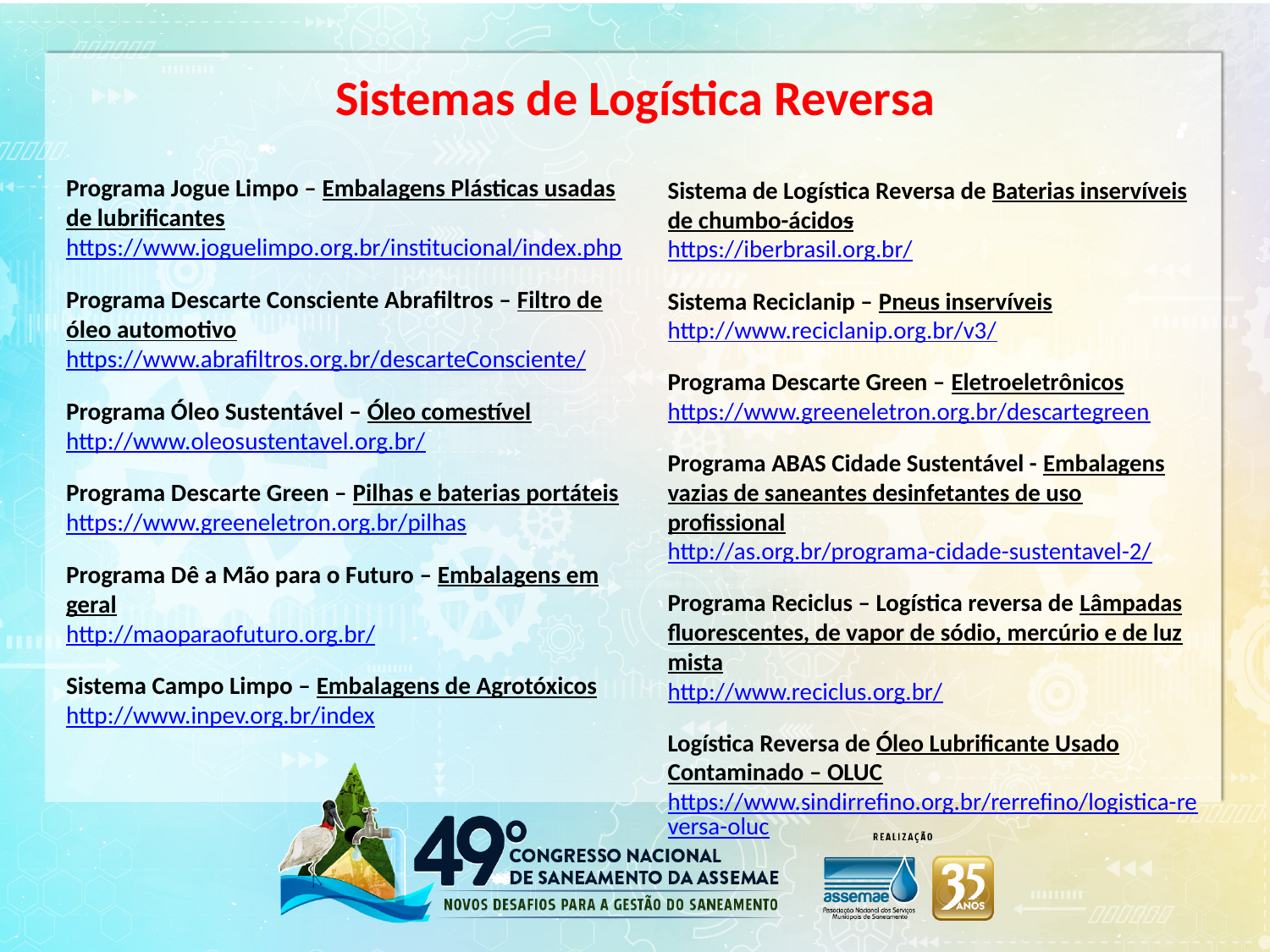

# Sistemas de Logística Reversa
Programa Jogue Limpo – Embalagens Plásticas usadas de lubrificantes
https://www.joguelimpo.org.br/institucional/index.php
Programa Descarte Consciente Abrafiltros – Filtro de óleo automotivo
https://www.abrafiltros.org.br/descarteConsciente/
Programa Óleo Sustentável – Óleo comestível
http://www.oleosustentavel.org.br/
Programa Descarte Green – Pilhas e baterias portáteis
https://www.greeneletron.org.br/pilhas
Programa Dê a Mão para o Futuro – Embalagens em geral
http://maoparaofuturo.org.br/
Sistema Campo Limpo – Embalagens de Agrotóxicos
http://www.inpev.org.br/index
Sistema de Logística Reversa de Baterias inservíveis de chumbo-ácidos
https://iberbrasil.org.br/
Sistema Reciclanip – Pneus inservíveis
http://www.reciclanip.org.br/v3/
Programa Descarte Green – Eletroeletrônicos
https://www.greeneletron.org.br/descartegreen
Programa ABAS Cidade Sustentável - Embalagens vazias de saneantes desinfetantes de uso profissional
http://as.org.br/programa-cidade-sustentavel-2/
Programa Reciclus – Logística reversa de Lâmpadas fluorescentes, de vapor de sódio, mercúrio e de luz mista
http://www.reciclus.org.br/
Logística Reversa de Óleo Lubrificante Usado Contaminado – OLUC
https://www.sindirrefino.org.br/rerrefino/logistica-reversa-oluc